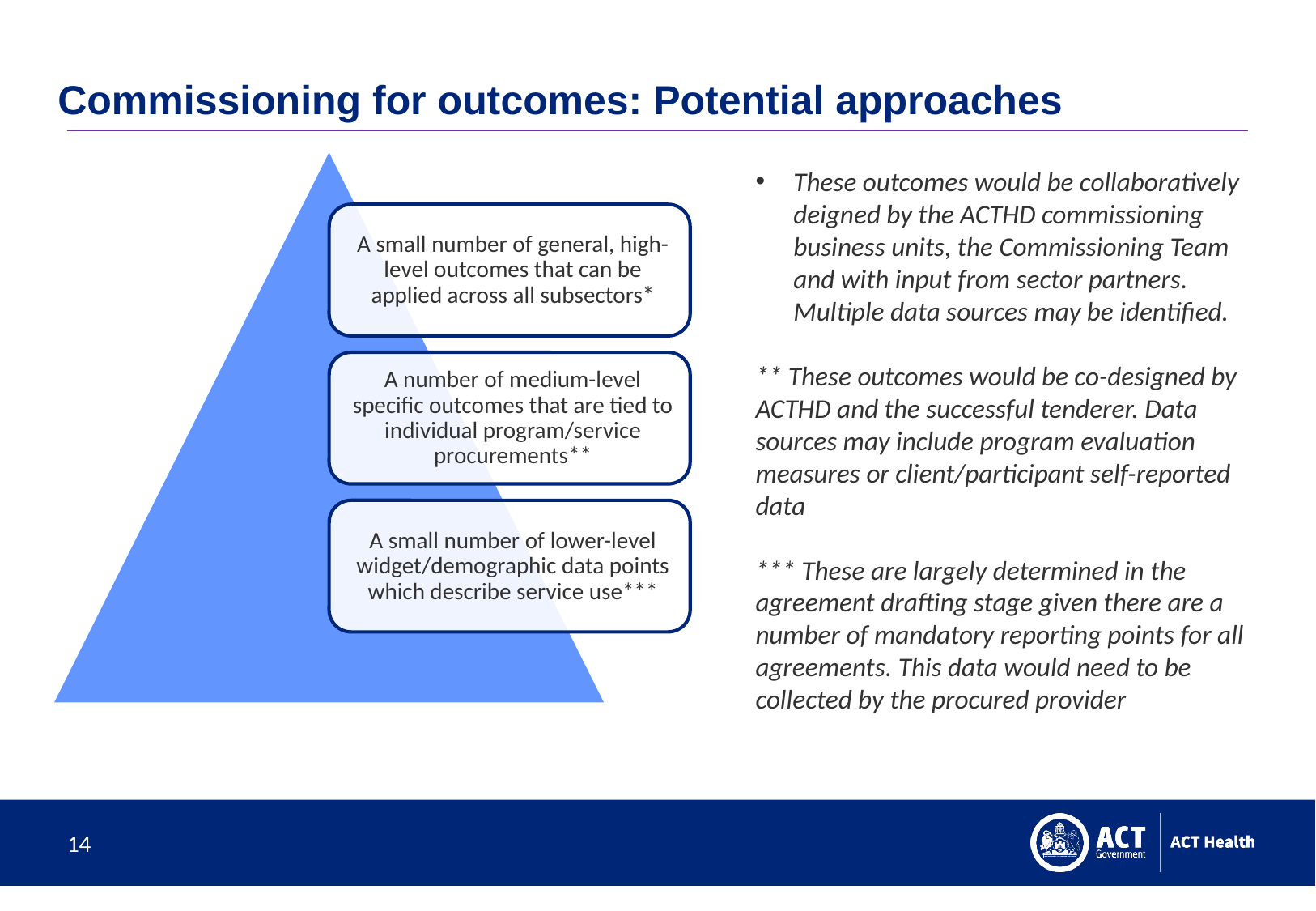

# Commissioning for outcomes: Potential approaches
A small number of general, high-level outcomes that can be applied across all subsectors*
A number of medium-level specific outcomes that are tied to individual program/service procurements**
A small number of lower-level widget/demographic data points which describe service use***
These outcomes would be collaboratively deigned by the ACTHD commissioning business units, the Commissioning Team and with input from sector partners. Multiple data sources may be identified.

** These outcomes would be co-designed by ACTHD and the successful tenderer. Data sources may include program evaluation measures or client/participant self-reported data

*** These are largely determined in the agreement drafting stage given there are a number of mandatory reporting points for all agreements. This data would need to be collected by the procured provider
14